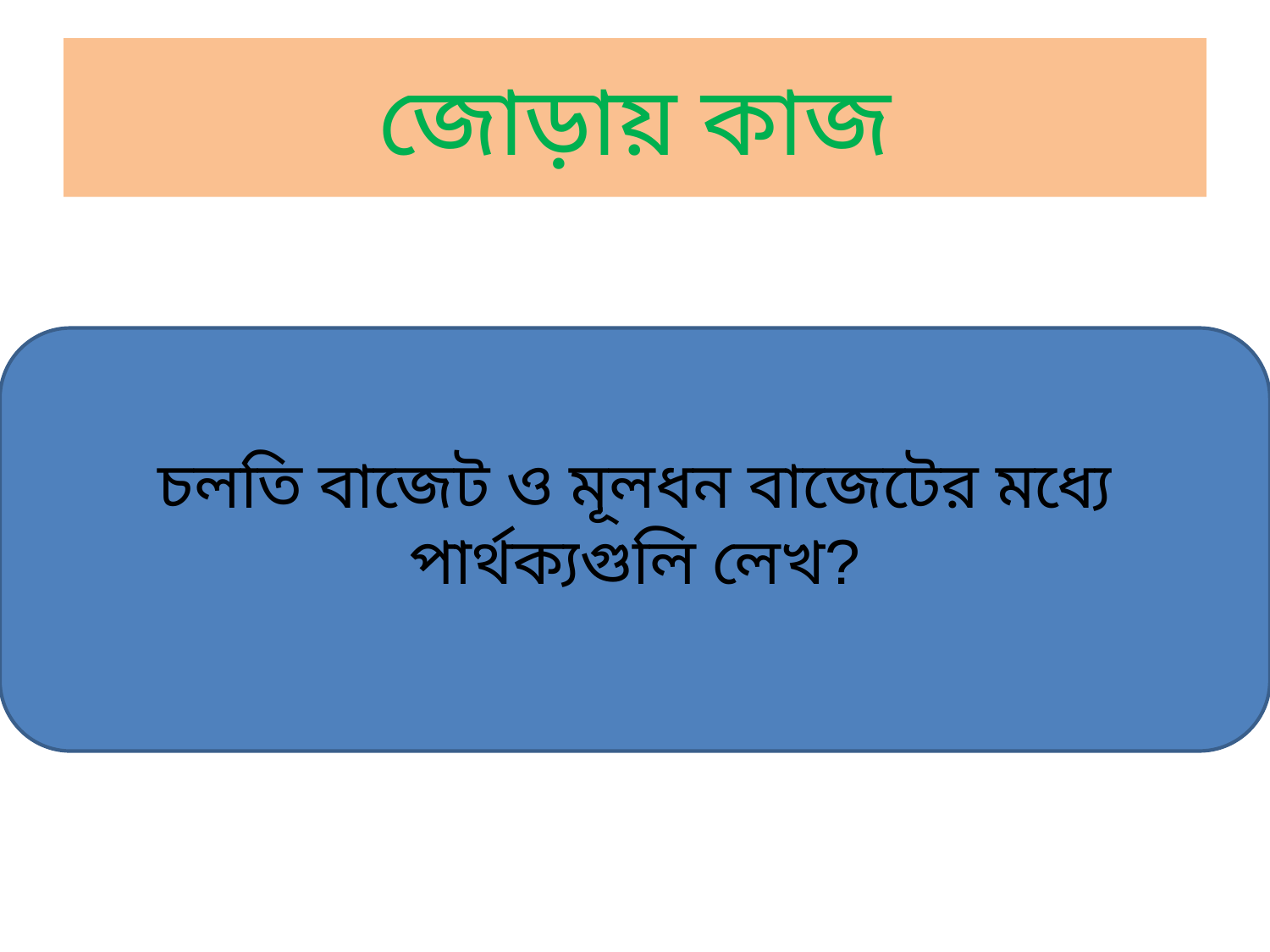

# জোড়ায় কাজ
চলতি বাজেট ও মূলধন বাজেটের মধ্যে পার্থক্যগুলি লেখ?